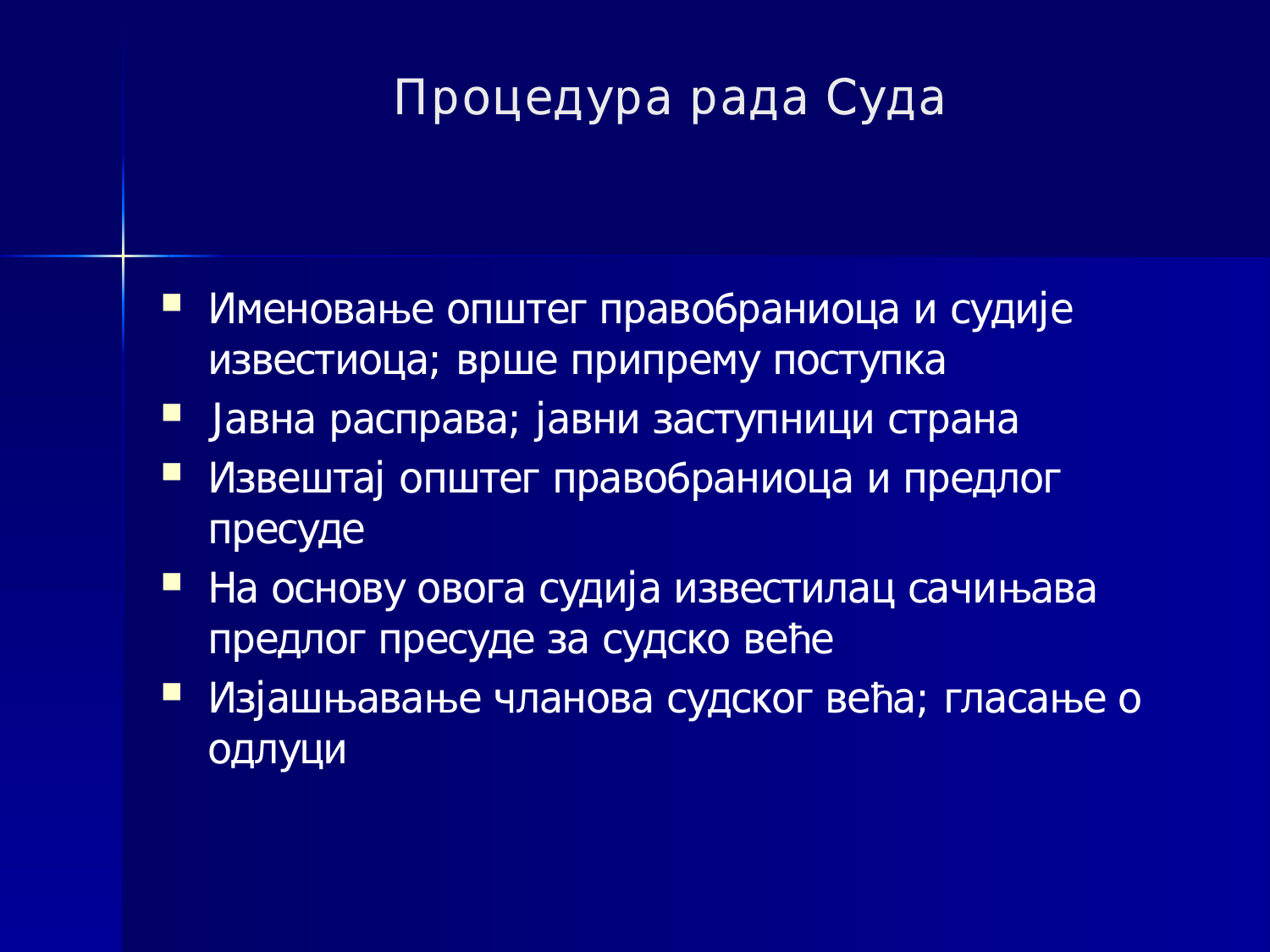

# Процедура рада Суда
Именовање општег правобраниоца и судије известиоца; врше припрему поступка
Јавна расправа; јавни заступници страна
Извештај општег правобраниоца и предлог пресуде
На основу овога судија известилац сачињава предлог пресуде за судско веће
Изјашњавање чланова судског већа; гласање о одлуци